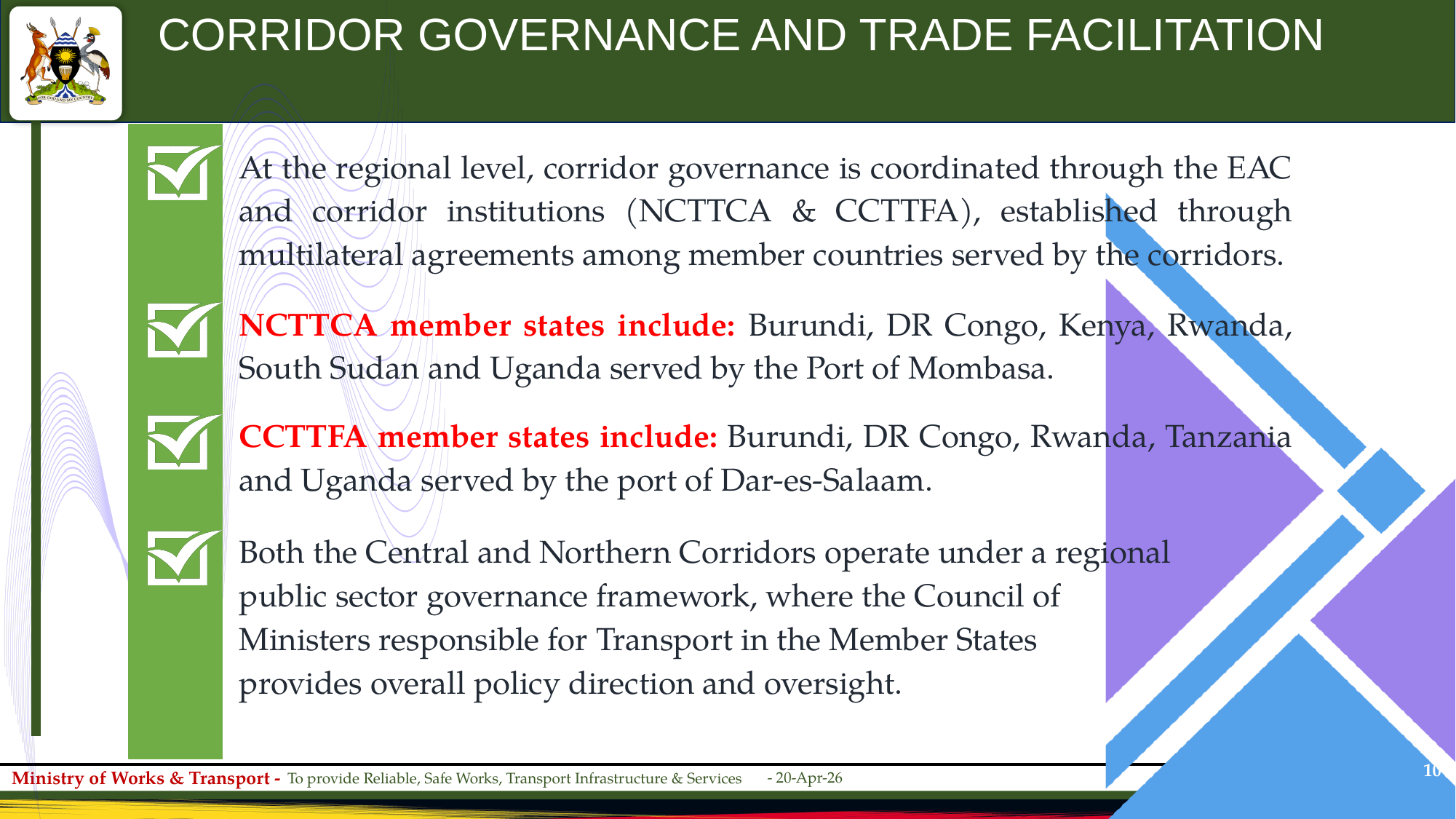

CORRIDOR GOVERNANCE AND TRADE FACILITATION

At the regional level, corridor governance is coordinated through the EAC and corridor institutions (NCTTCA & CCTTFA), established through multilateral agreements among member countries served by the corridors.

NCTTCA member states include: Burundi, DR Congo, Kenya, Rwanda, South Sudan and Uganda served by the Port of Mombasa.

CCTTFA member states include: Burundi, DR Congo, Rwanda, Tanzania and Uganda served by the port of Dar-es-Salaam.

Both the Central and Northern Corridors operate under a regional
public sector governance framework, where the Council of
Ministers responsible for Transport in the Member States
provides overall policy direction and oversight.

10